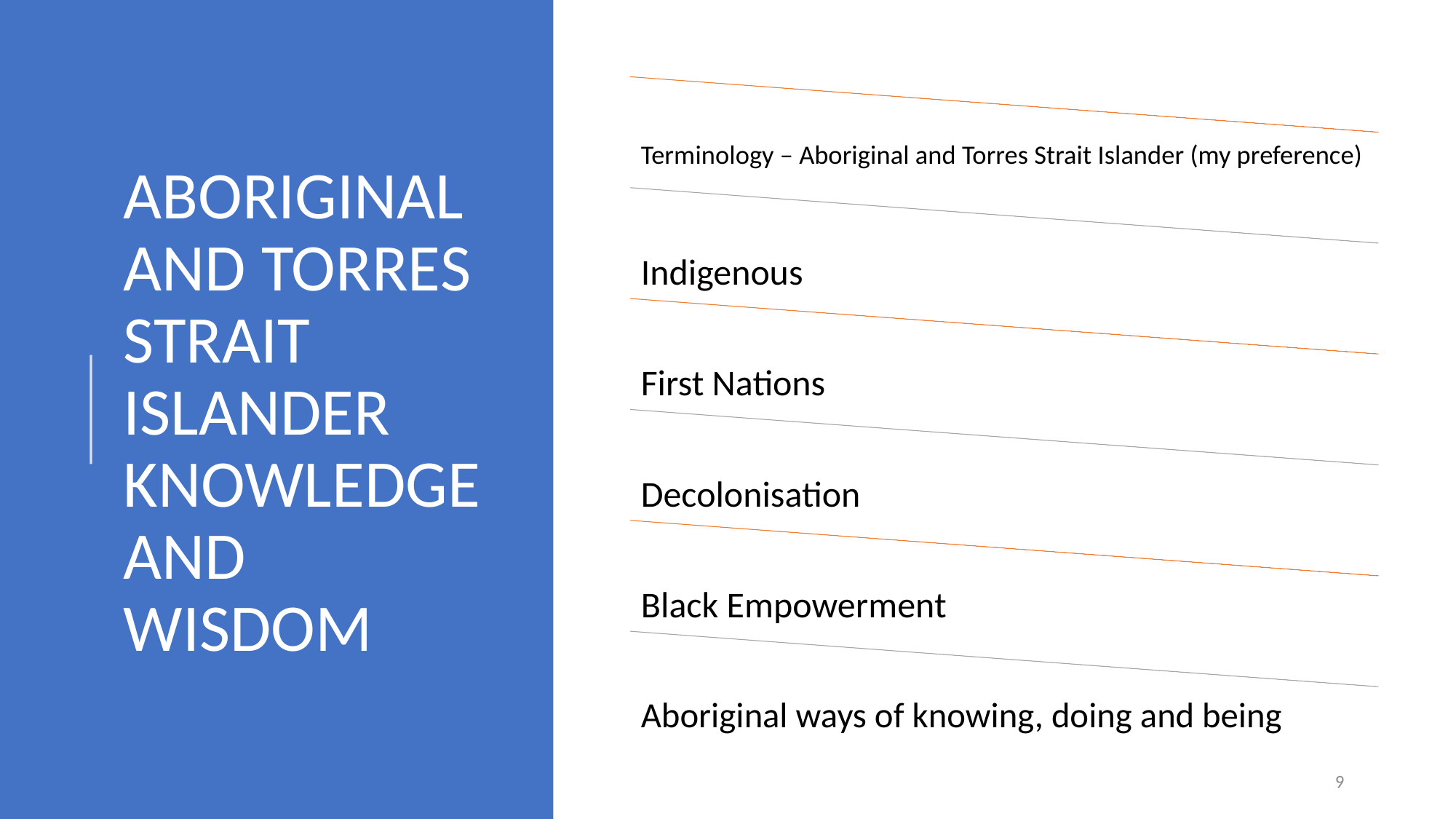

Terminology – Aboriginal and Torres Strait Islander (my preference)
Indigenous
First Nations
Decolonisation
Black Empowerment
Aboriginal ways of knowing, doing and being
# ABORIGINAL AND TORRES STRAIT ISLANDER KNOWLEDGE AND WISDOM
9